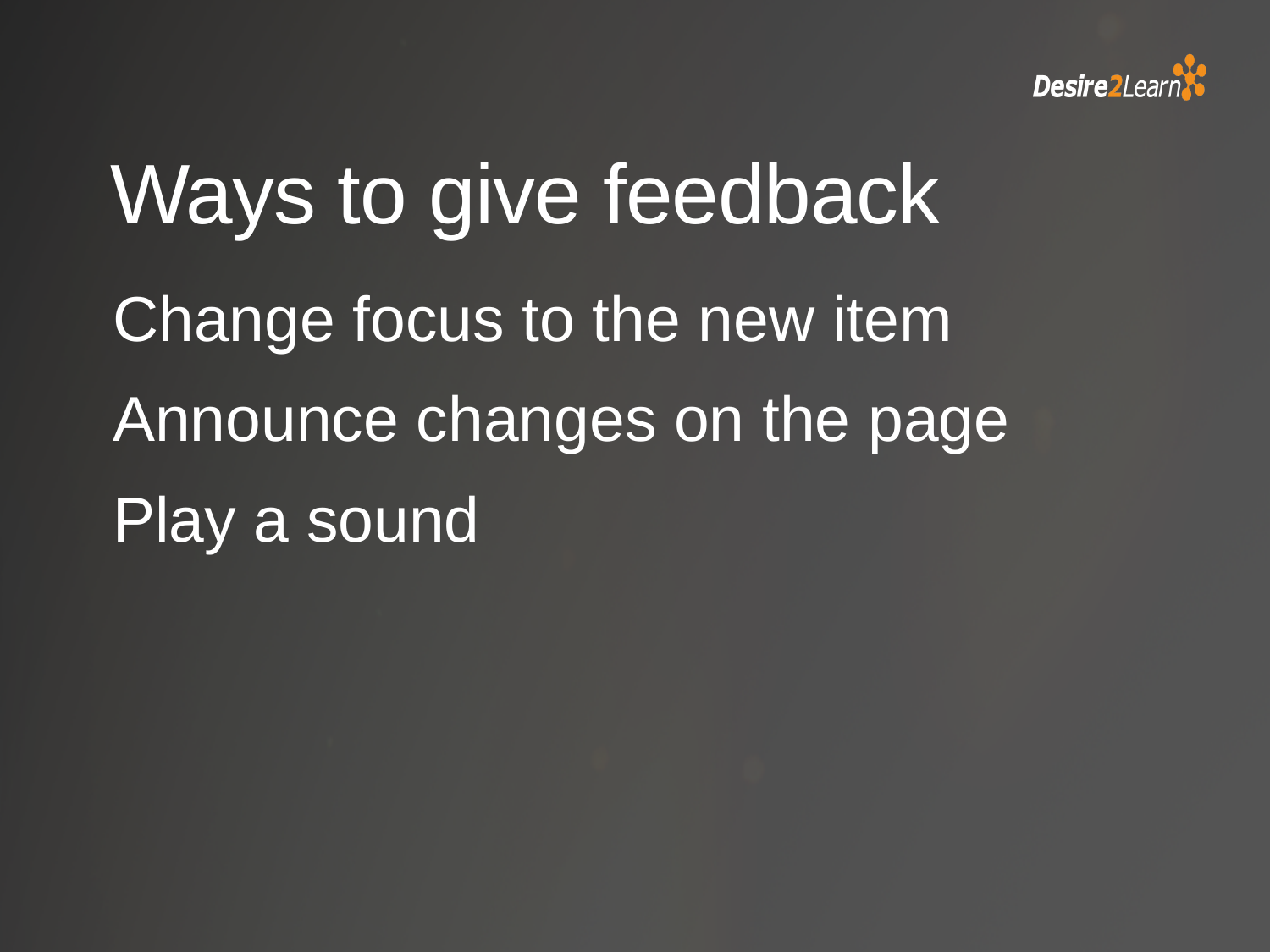

# Ways to give feedback
Change focus to the new item
Announce changes on the page
Play a sound